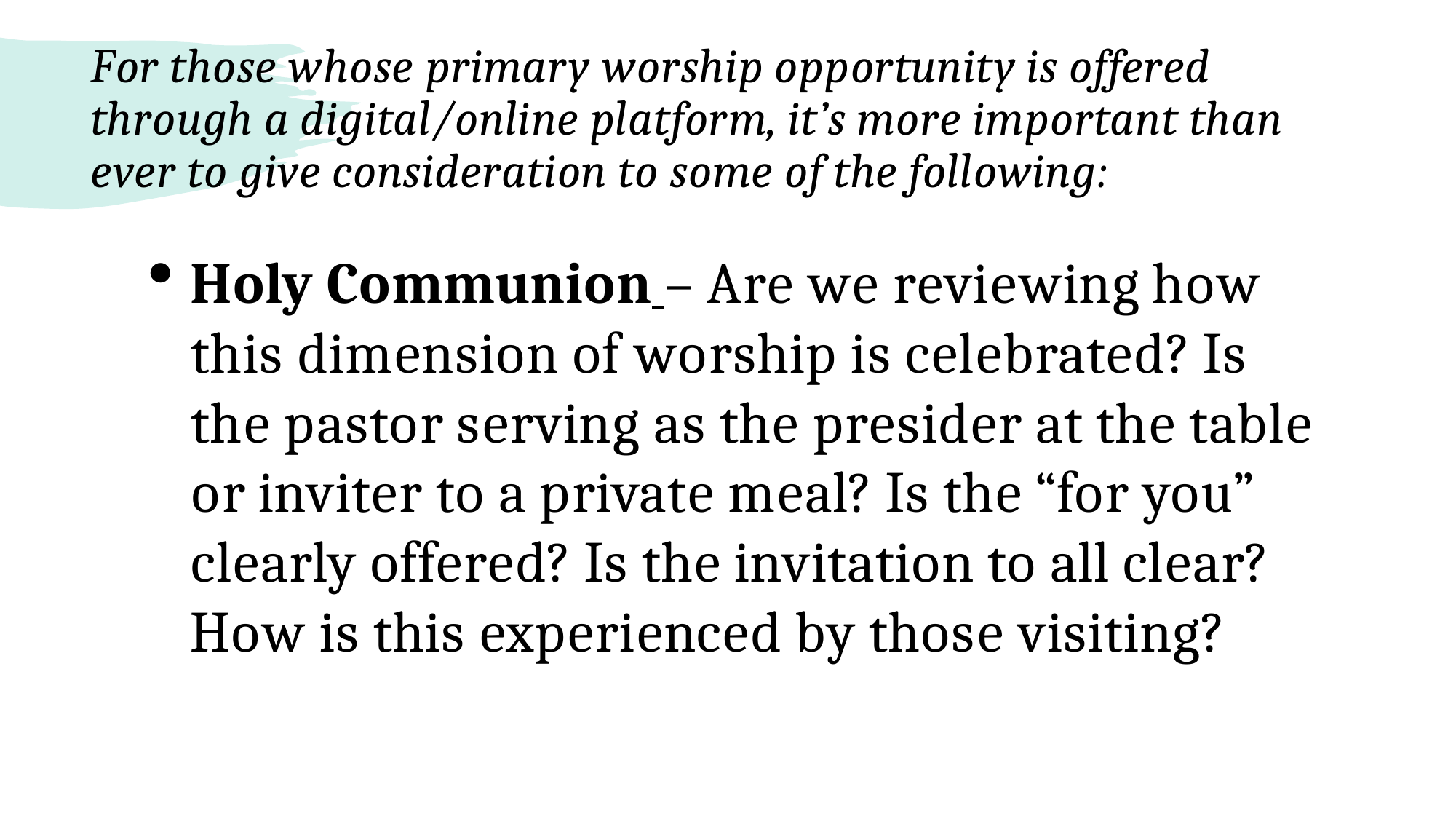

# For those whose primary worship opportunity is offered through a digital/online platform, it’s more important than ever to give consideration to some of the following:
Holy Communion – Are we reviewing how this dimension of worship is celebrated? Is the pastor serving as the presider at the table or inviter to a private meal? Is the “for you” clearly offered? Is the invitation to all clear? How is this experienced by those visiting?